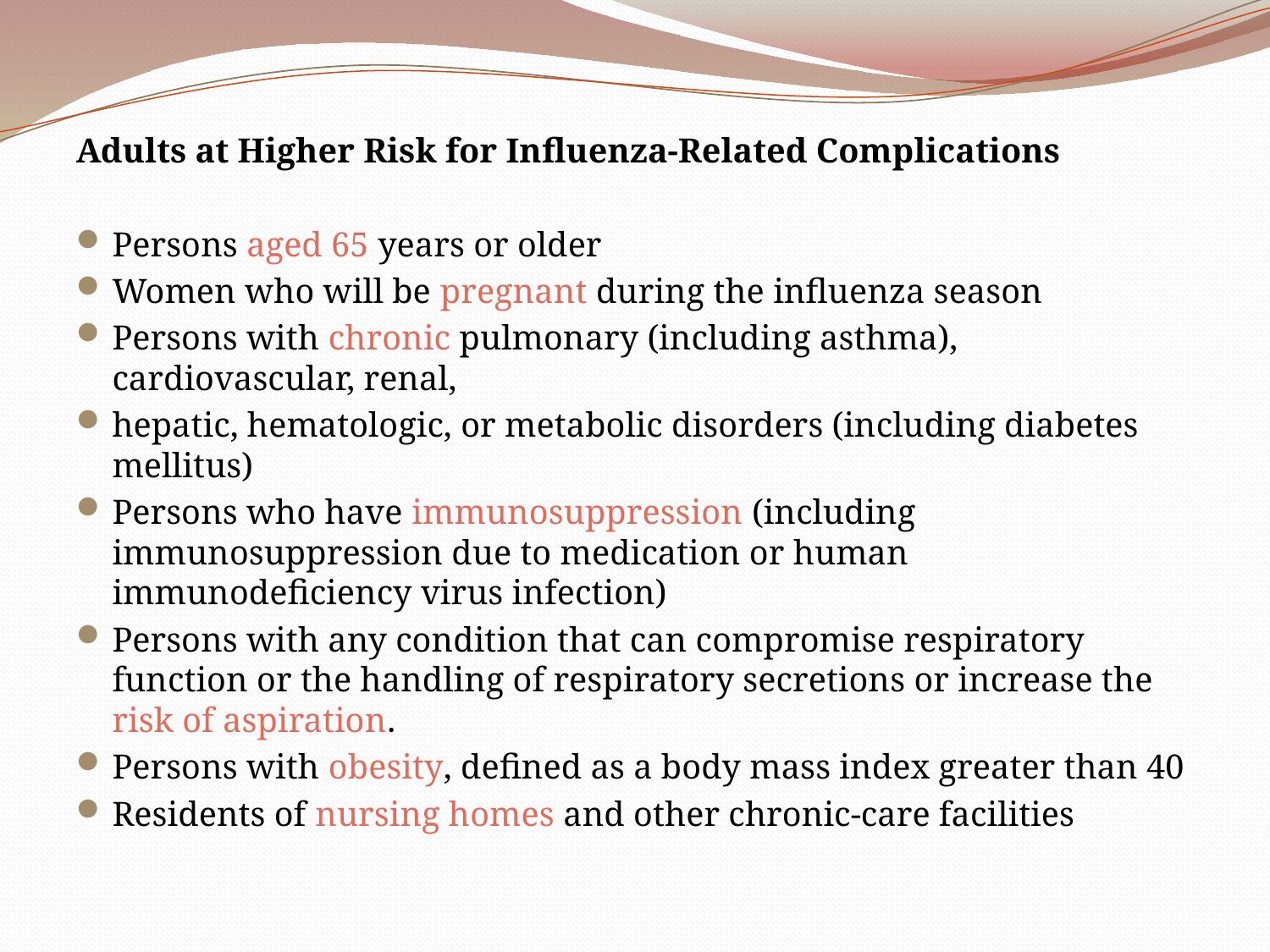

Adults at Higher Risk for Influenza-Related Complications

Persons aged 65 years or older
Women who will be pregnant during the influenza season
Persons with chronic pulmonary (including asthma), cardiovascular, renal,
hepatic, hematologic, or metabolic disorders (including diabetes mellitus)
Persons who have immunosuppression (including immunosuppression due to medication or human immunodeficiency virus infection)
Persons with any condition that can compromise respiratory function or the handling of respiratory secretions or increase the risk of aspiration.
Persons with obesity, defined as a body mass index greater than 40
Residents of nursing homes and other chronic-care facilities